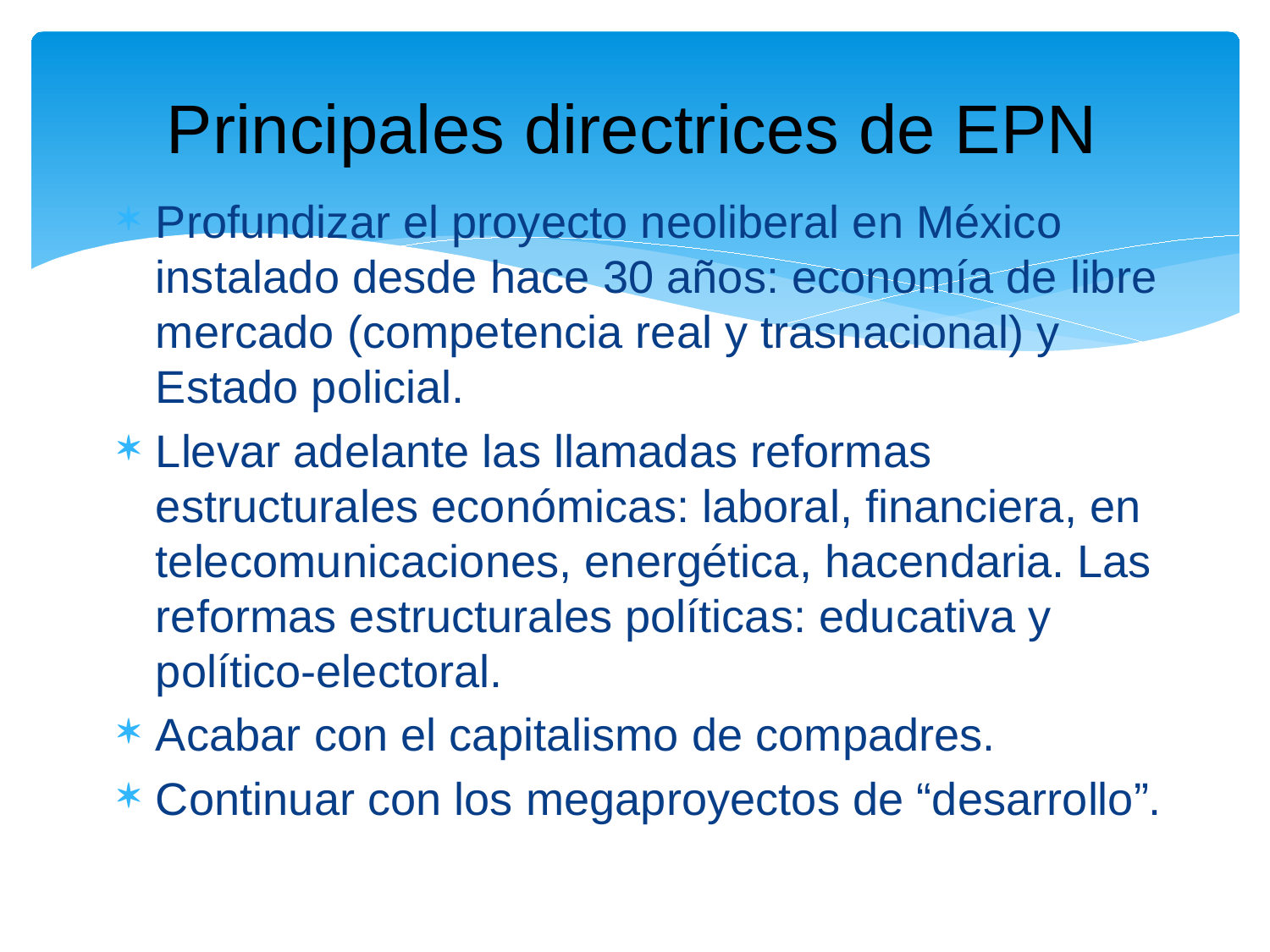

# Principales directrices de EPN
Profundizar el proyecto neoliberal en México instalado desde hace 30 años: economía de libre mercado (competencia real y trasnacional) y Estado policial.
Llevar adelante las llamadas reformas estructurales económicas: laboral, financiera, en telecomunicaciones, energética, hacendaria. Las reformas estructurales políticas: educativa y político-electoral.
Acabar con el capitalismo de compadres.
Continuar con los megaproyectos de “desarrollo”.